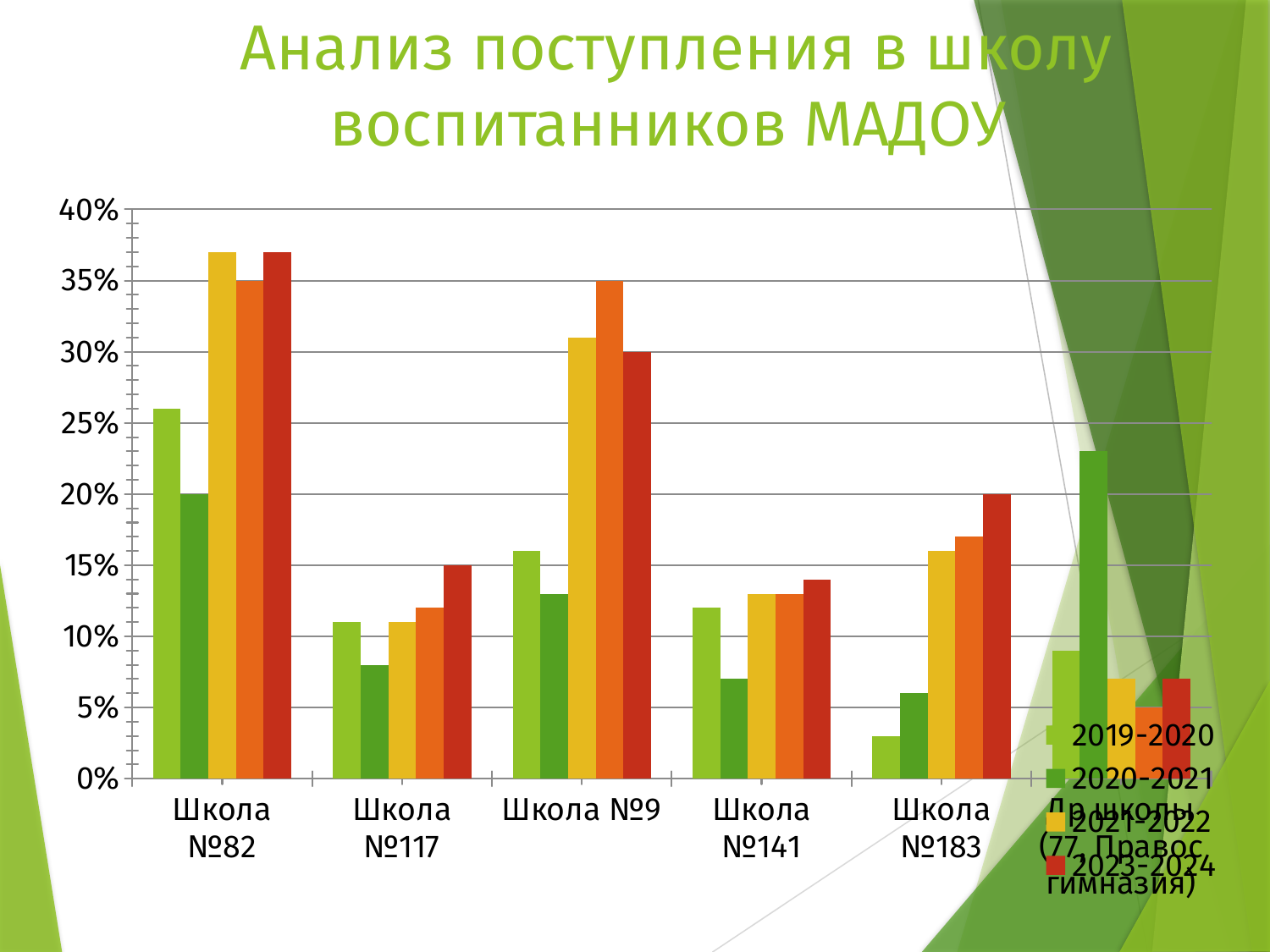

# Анализ поступления в школу воспитанников МАДОУ

### Chart

| Category | 2019-2020 | 2020-2021 | 2021-2022 | 2022-2023 | 2023-2024 |
|---|---|---|---|---|---|
| Школа №82 | 0.26 | 0.2 | 0.37 | 0.35 | 0.37 |
| Школа №117 | 0.11 | 0.08 | 0.11 | 0.12 | 0.15 |
| Школа №9 | 0.16 | 0.13 | 0.31 | 0.35 | 0.3 |
| Школа №141 | 0.12 | 0.07 | 0.13 | 0.13 | 0.14 |
| Школа №183 | 0.03 | 0.06 | 0.16 | 0.17 | 0.2 |
| Др школы (77, Правос гимназия) | 0.09 | 0.23 | 0.07 | 0.05 | 0.07 |